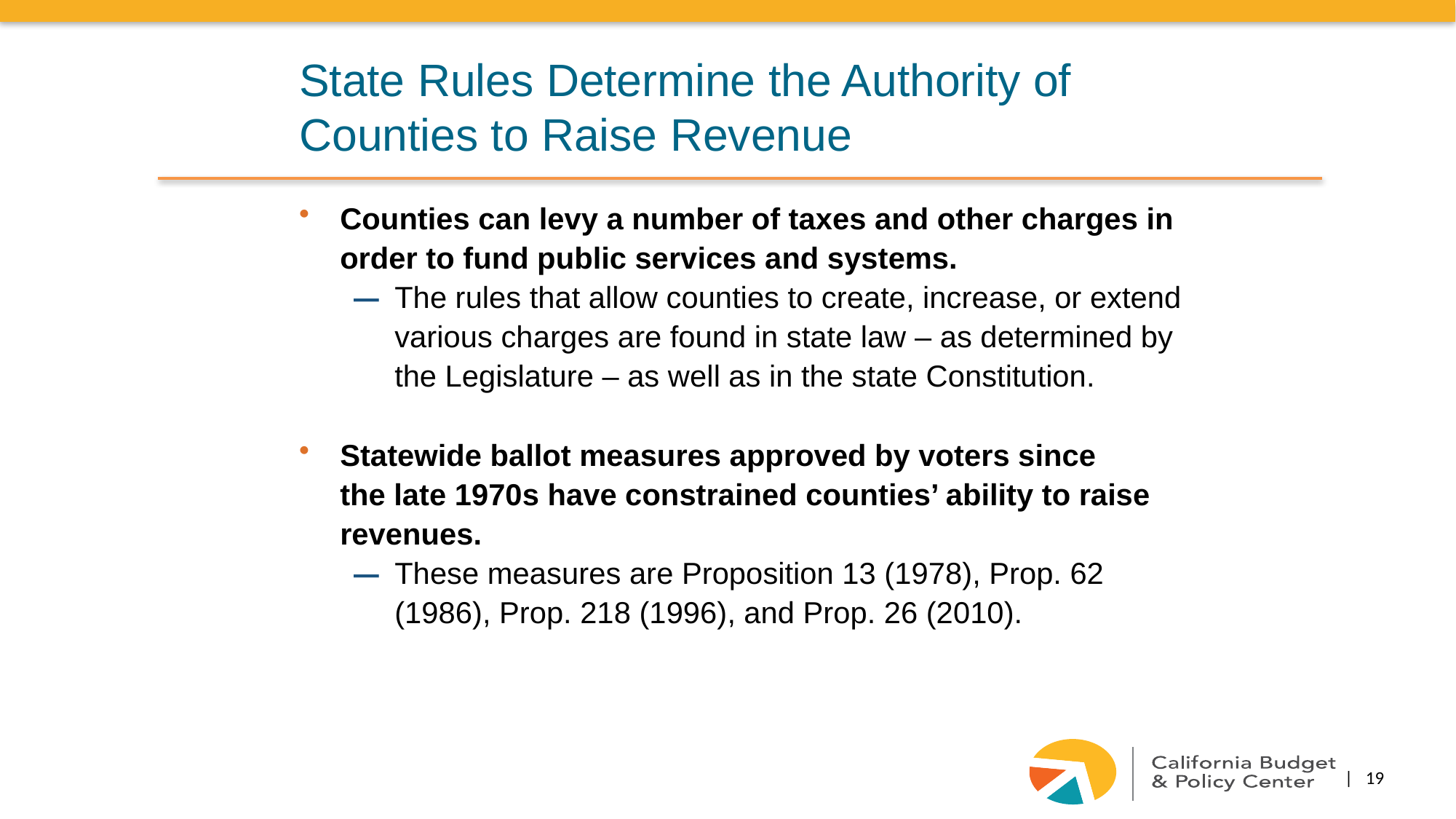

State Rules Determine the Authority of Counties to Raise Revenue
Counties can levy a number of taxes and other charges in order to fund public services and systems.
The rules that allow counties to create, increase, or extend various charges are found in state law – as determined by the Legislature – as well as in the state Constitution.

Statewide ballot measures approved by voters since
the late 1970s have constrained counties’ ability to raise revenues.
These measures are Proposition 13 (1978), Prop. 62 (1986), Prop. 218 (1996), and Prop. 26 (2010).